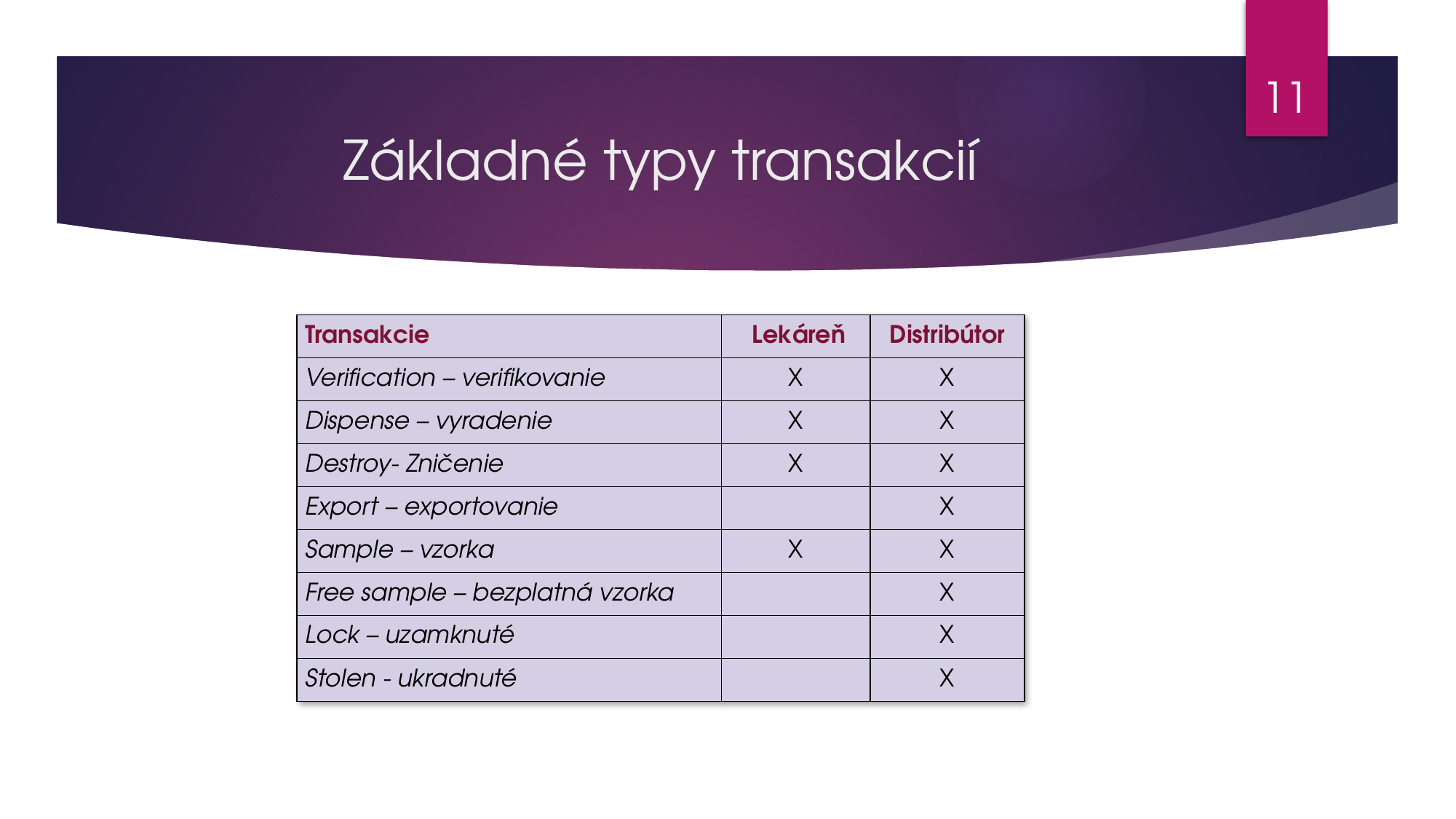

11
# Základné typy transakcií
| Transakcie | Lekáreň | Distribútor |
| --- | --- | --- |
| Verification – verifikovanie | X | X |
| Dispense – vyradenie | X | X |
| Destroy- Zničenie | X | X |
| Export – exportovanie |  | X |
| Sample – vzorka | X | X |
| Free sample – bezplatná vzorka |  | X |
| Lock – uzamknuté |  | X |
| Stolen - ukradnuté |  | X |